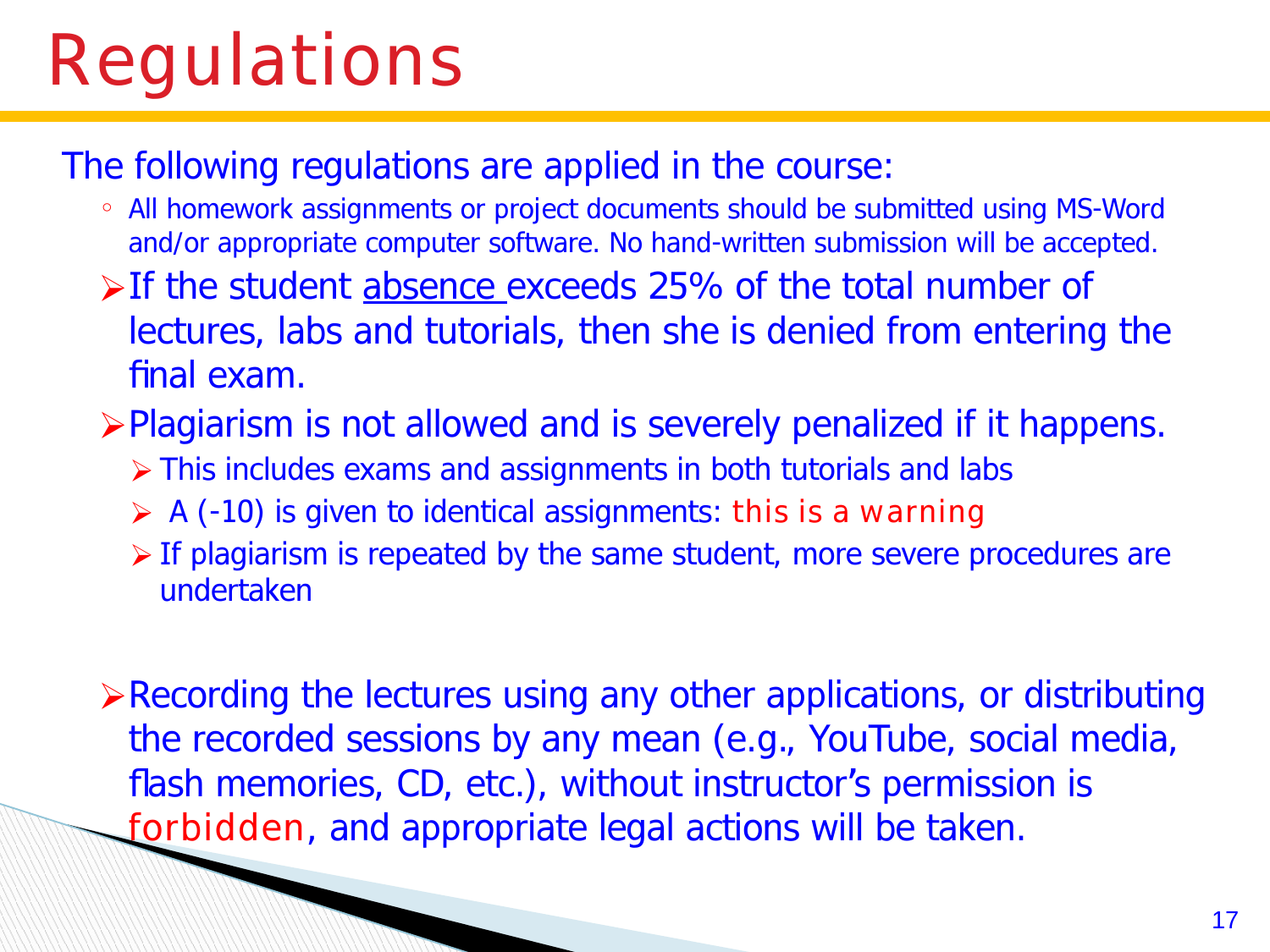

# Regulations
The following regulations are applied in the course:
All homework assignments or project documents should be submitted using MS-Word and/or appropriate computer software. No hand-written submission will be accepted.
If the student absence exceeds 25% of the total number of lectures, labs and tutorials, then she is denied from entering the final exam.
Plagiarism is not allowed and is severely penalized if it happens.
This includes exams and assignments in both tutorials and labs
 A (-10) is given to identical assignments: this is a warning
If plagiarism is repeated by the same student, more severe procedures are undertaken

Recording the lectures using any other applications, or distributing the recorded sessions by any mean (e.g., YouTube, social media, flash memories, CD, etc.), without instructor’s permission is forbidden, and appropriate legal actions will be taken.
17